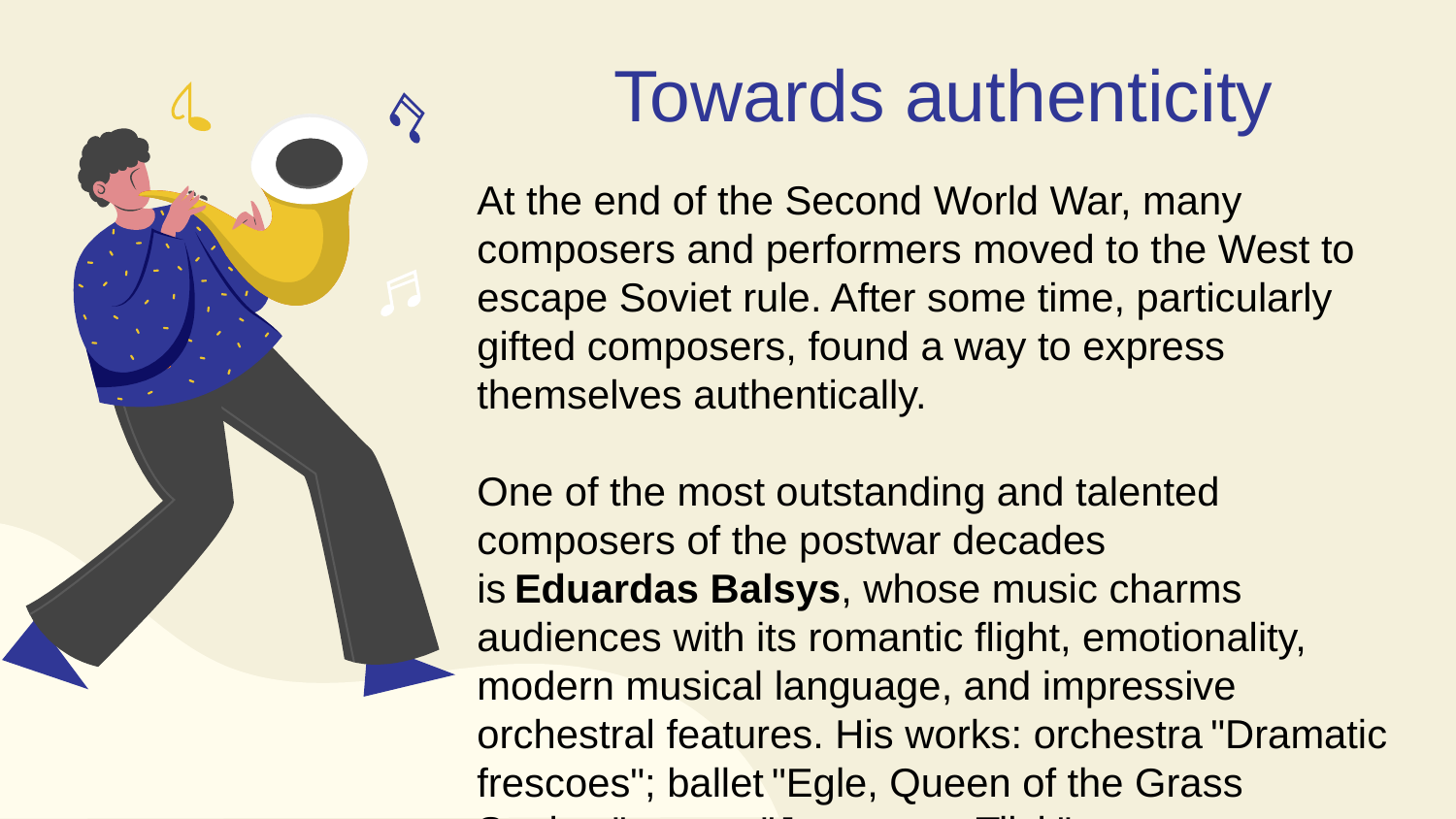

Towards authenticity

At the end of the Second World War, many composers and performers moved to the West to escape Soviet rule. After some time, particularly gifted composers, found a way to express themselves authentically.

One of the most outstanding and talented composers of the postwar decades is Eduardas Balsys, whose music charms audiences with its romantic flight, emotionality, modern musical language, and impressive orchestral features. His works: orchestra "Dramatic frescoes"; ballet "Egle, Queen of the Grass Snakes"; opera "Journey to Tilsit" .